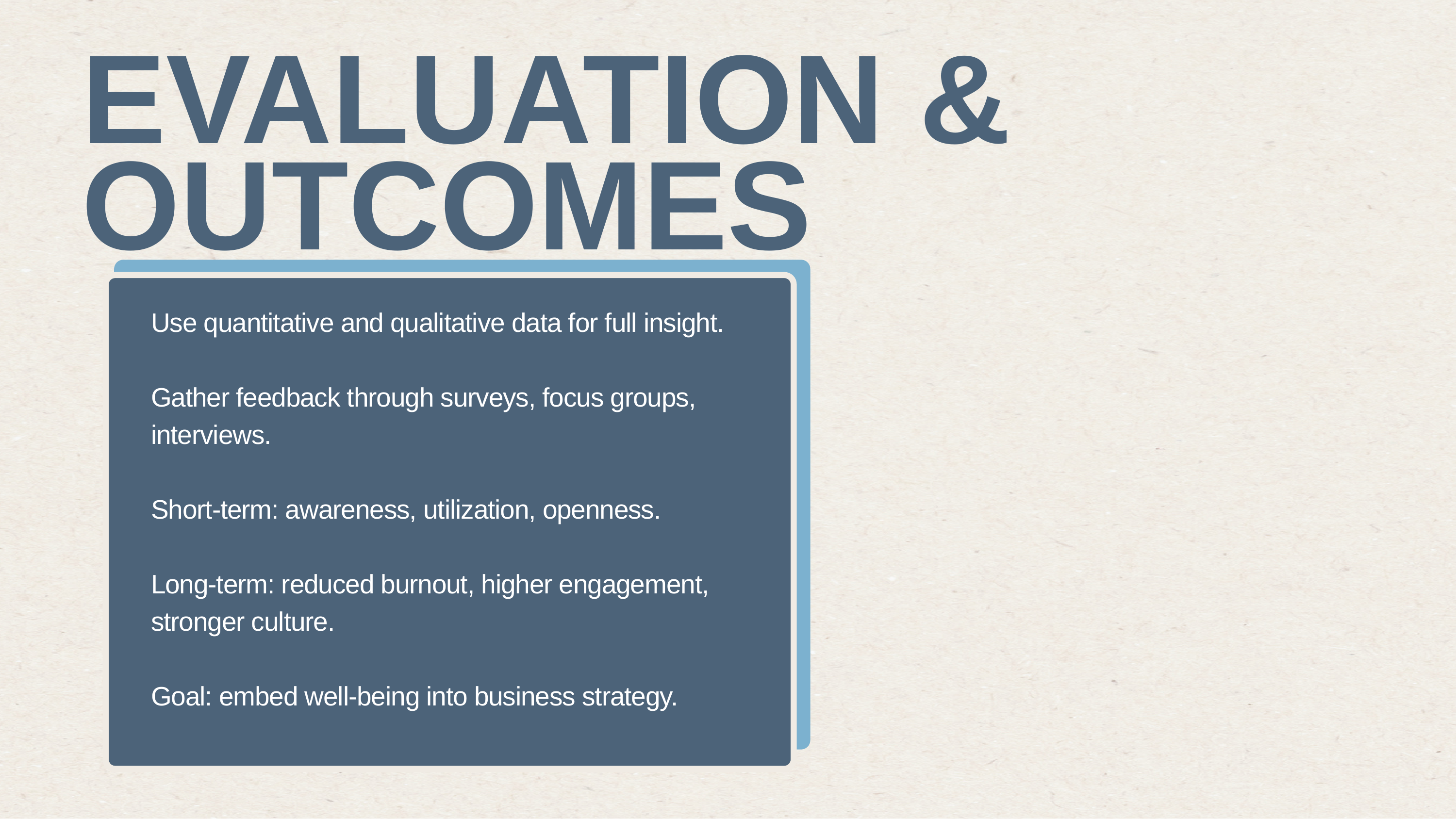

EVALUATION & OUTCOMES

Use quantitative and qualitative data for full insight.

Gather feedback through surveys, focus groups, interviews.

Short-term: awareness, utilization, openness.

Long-term: reduced burnout, higher engagement, stronger culture.

Goal: embed well-being into business strategy.